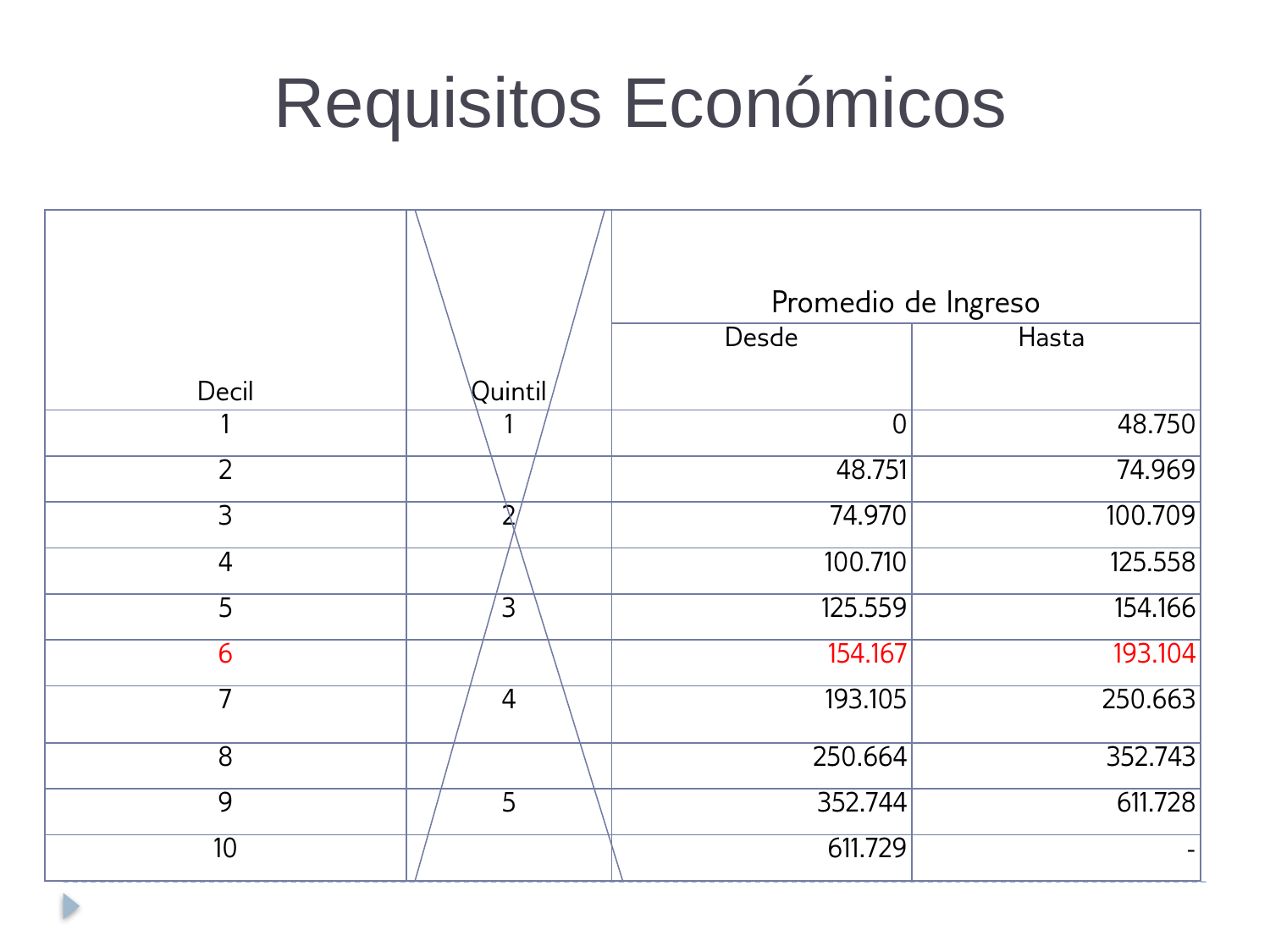

Requisitos Económicos
| Decil | Quintil | Promedio de Ingreso |  |
| --- | --- | --- | --- |
|  |  | Desde | Hasta |
| 1 | 1 | 0 | 48.750 |
| 2 |  | 48.751 | 74.969 |
| 3 | 2 | 74.970 | 100.709 |
| 4 |  | 100.710 | 125.558 |
| 5 | 3 | 125.559 | 154.166 |
| 6 |  | 154.167 | 193.104 |
| 7 | 4 | 193.105 | 250.663 |
| 8 |  | 250.664 | 352.743 |
| 9 | 5 | 352.744 | 611.728 |
| 10 |  | 611.729 | - |